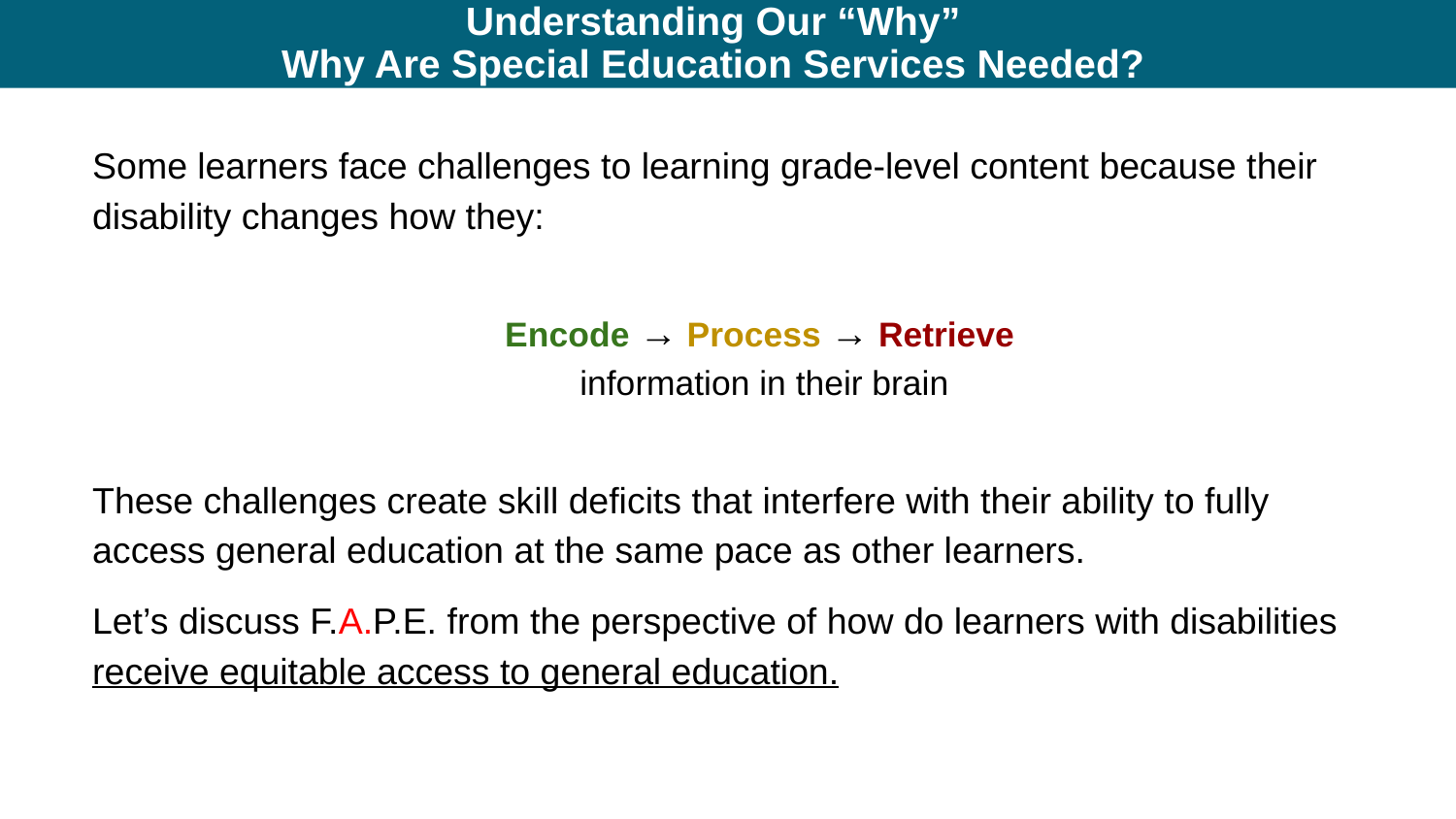

# Understanding Our “Why”
Why Are Special Education Services Needed?
Some learners face challenges to learning grade-level content because their disability changes how they:

Encode → Process → Retrieve
information in their brain

These challenges create skill deficits that interfere with their ability to fully access general education at the same pace as other learners.
Let’s discuss F.A.P.E. from the perspective of how do learners with disabilities receive equitable access to general education.